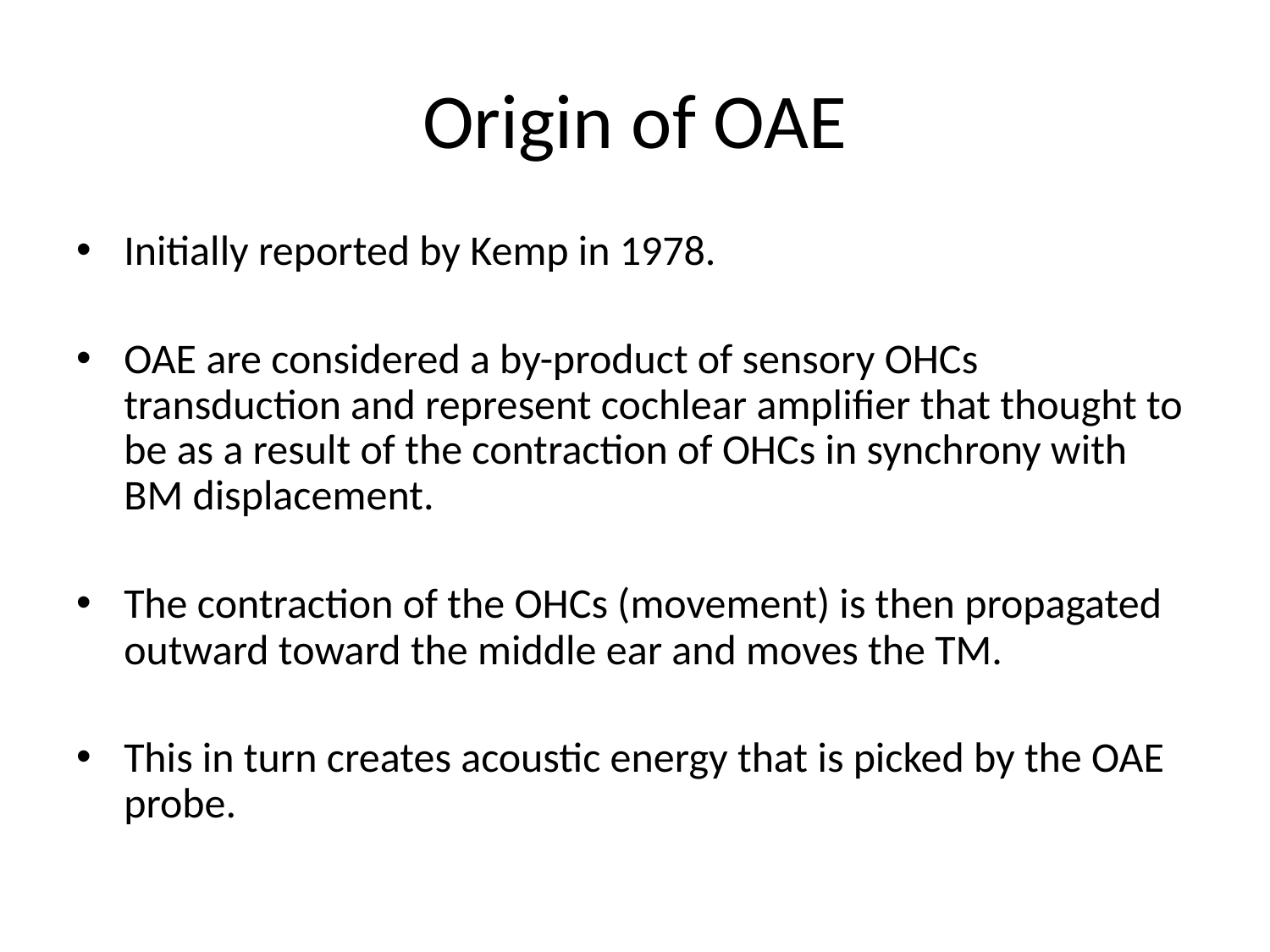

# Origin of OAE
Initially reported by Kemp in 1978.

OAE are considered a by-product of sensory OHCs transduction and represent cochlear amplifier that thought to be as a result of the contraction of OHCs in synchrony with BM displacement.

The contraction of the OHCs (movement) is then propagated outward toward the middle ear and moves the TM.

This in turn creates acoustic energy that is picked by the OAE probe.